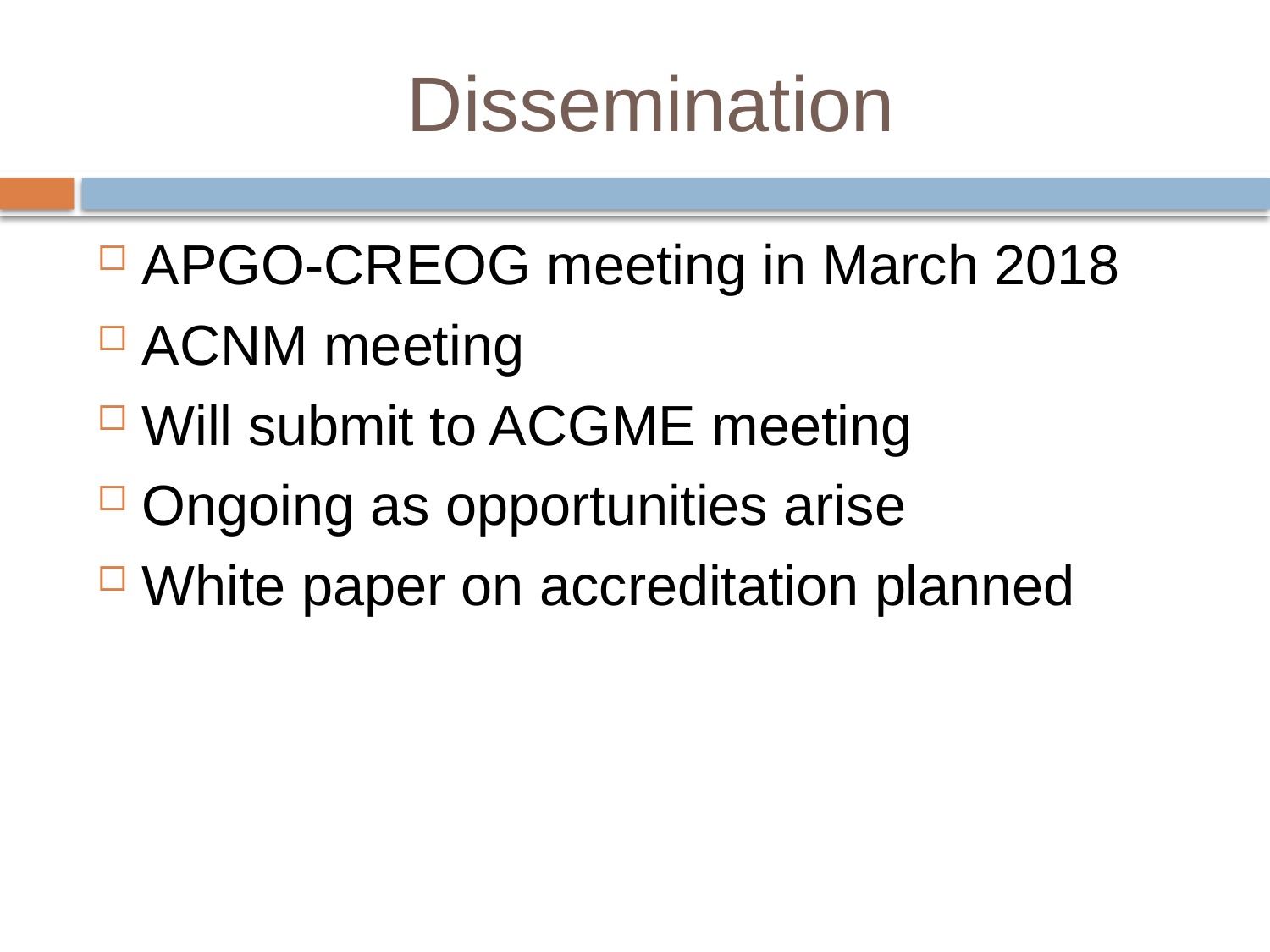

# Dissemination
APGO-CREOG meeting in March 2018
ACNM meeting
Will submit to ACGME meeting
Ongoing as opportunities arise
White paper on accreditation planned